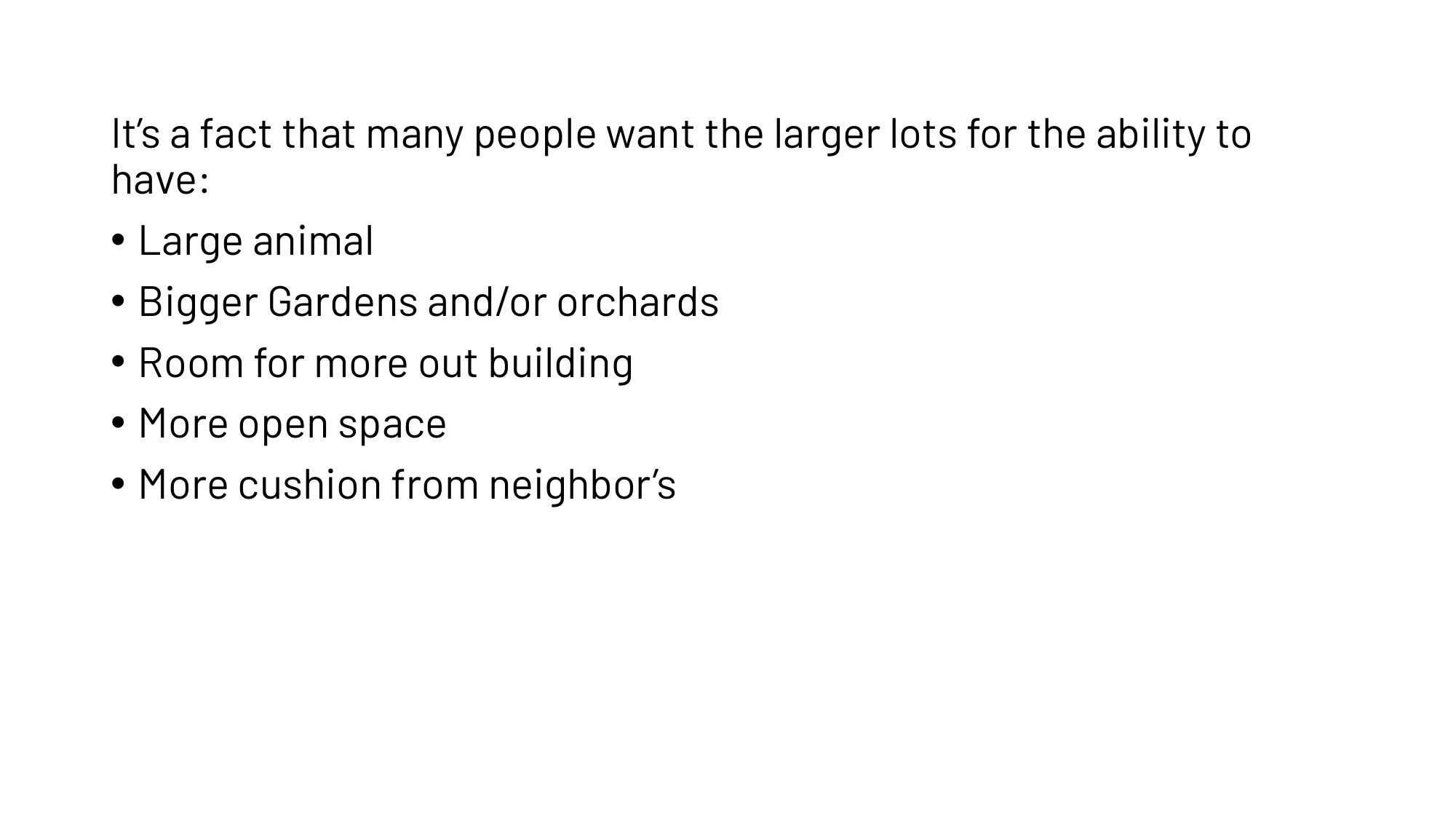

It’s a fact that many people want the larger lots for the ability to have:
Large animal
Bigger Gardens and/or orchards
Room for more out building
More open space
More cushion from neighbor’s